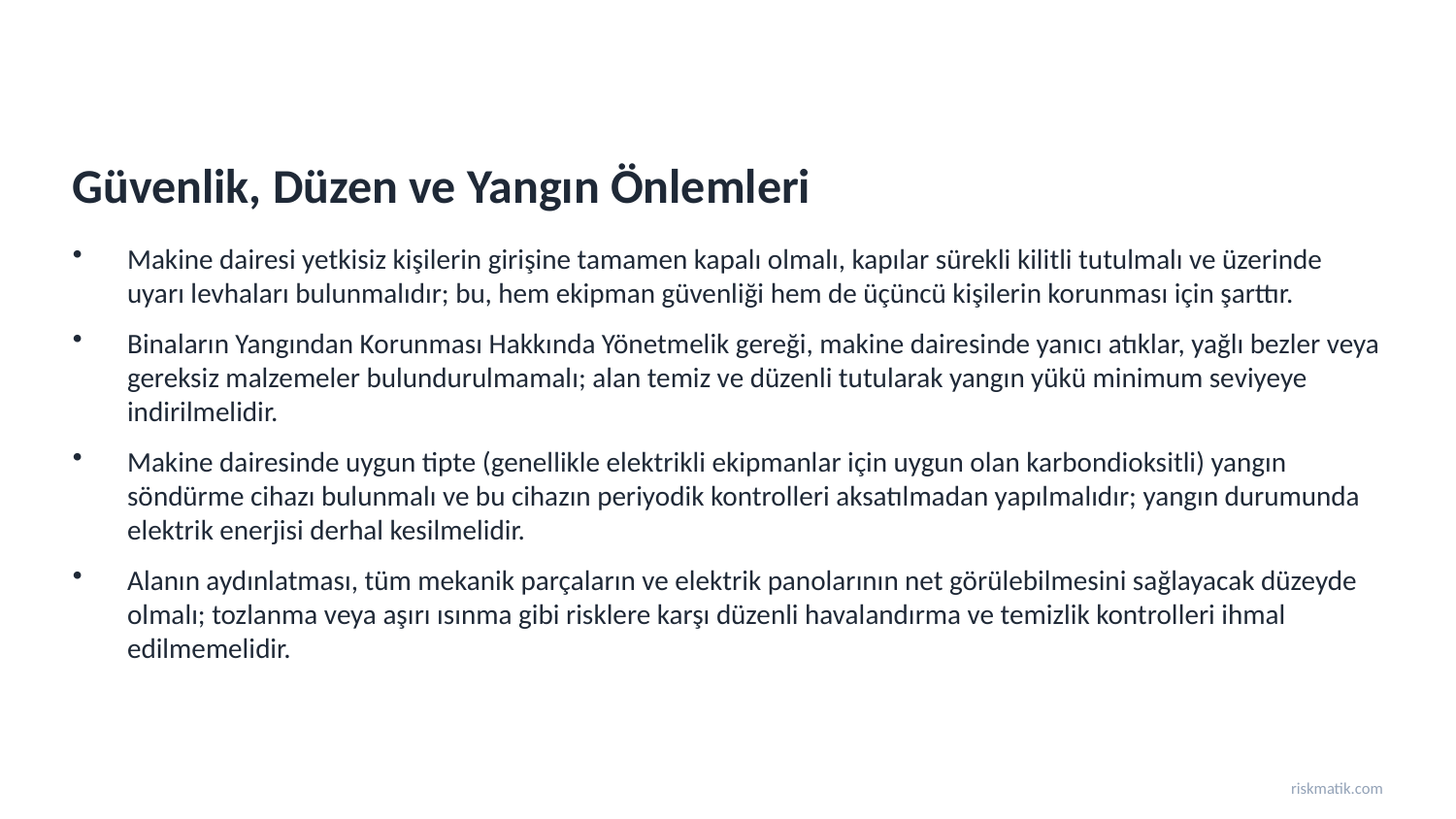

Güvenlik, Düzen ve Yangın Önlemleri
Makine dairesi yetkisiz kişilerin girişine tamamen kapalı olmalı, kapılar sürekli kilitli tutulmalı ve üzerinde uyarı levhaları bulunmalıdır; bu, hem ekipman güvenliği hem de üçüncü kişilerin korunması için şarttır.
Binaların Yangından Korunması Hakkında Yönetmelik gereği, makine dairesinde yanıcı atıklar, yağlı bezler veya gereksiz malzemeler bulundurulmamalı; alan temiz ve düzenli tutularak yangın yükü minimum seviyeye indirilmelidir.
Makine dairesinde uygun tipte (genellikle elektrikli ekipmanlar için uygun olan karbondioksitli) yangın söndürme cihazı bulunmalı ve bu cihazın periyodik kontrolleri aksatılmadan yapılmalıdır; yangın durumunda elektrik enerjisi derhal kesilmelidir.
Alanın aydınlatması, tüm mekanik parçaların ve elektrik panolarının net görülebilmesini sağlayacak düzeyde olmalı; tozlanma veya aşırı ısınma gibi risklere karşı düzenli havalandırma ve temizlik kontrolleri ihmal edilmemelidir.
riskmatik.com